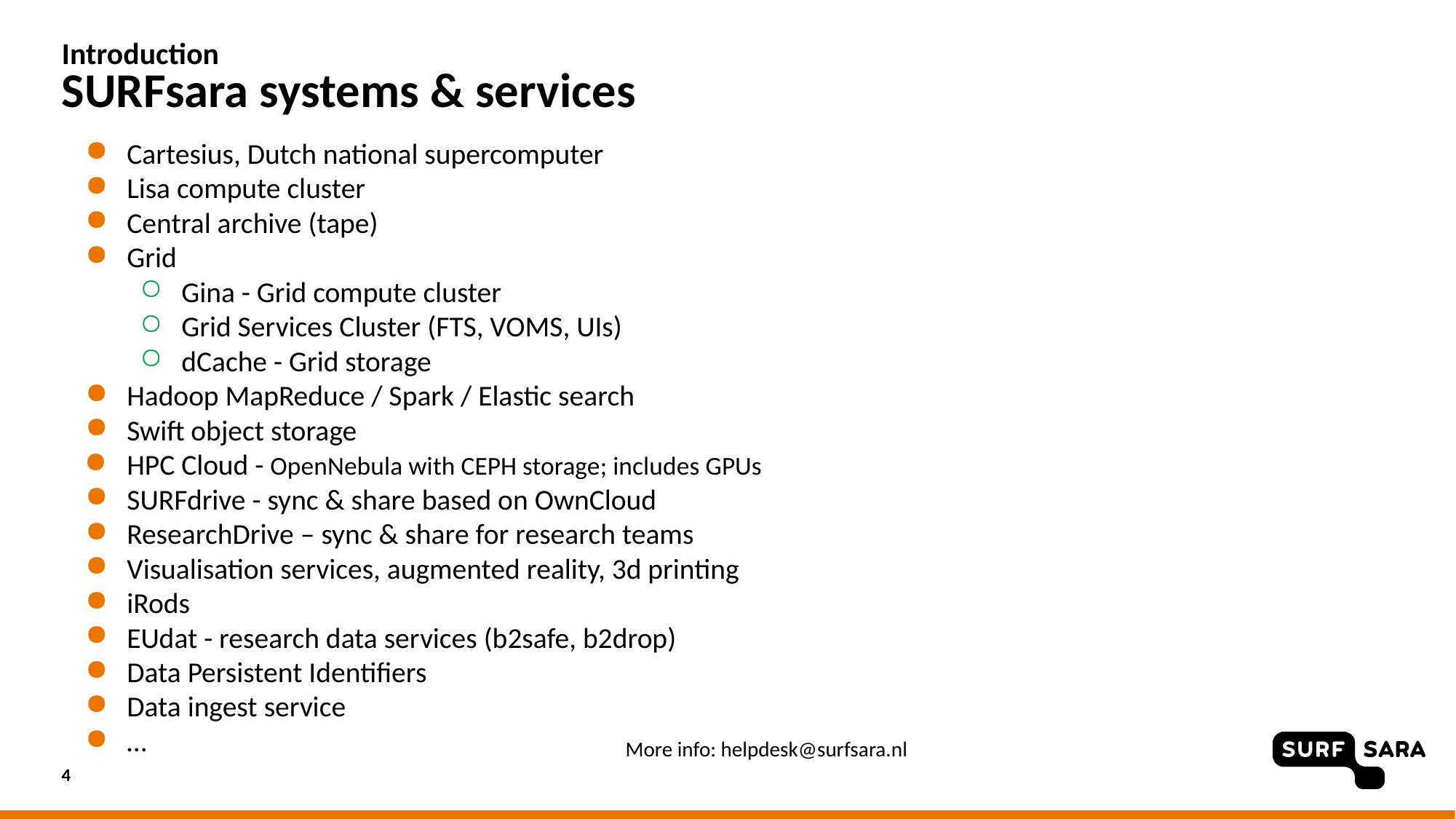

# Introduction SURFsara systems & services
Cartesius, Dutch national supercomputer
Lisa compute cluster
Central archive (tape)
Grid
Gina - Grid compute cluster
Grid Services Cluster (FTS, VOMS, UIs)
dCache - Grid storage
Hadoop MapReduce / Spark / Elastic search
Swift object storage
HPC Cloud - OpenNebula with CEPH storage; includes GPUs
SURFdrive - sync & share based on OwnCloud
ResearchDrive – sync & share for research teams
Visualisation services, augmented reality, 3d printing
iRods
EUdat - research data services (b2safe, b2drop)
Data Persistent Identifiers
Data ingest service
…
More info: helpdesk@surfsara.nl
4